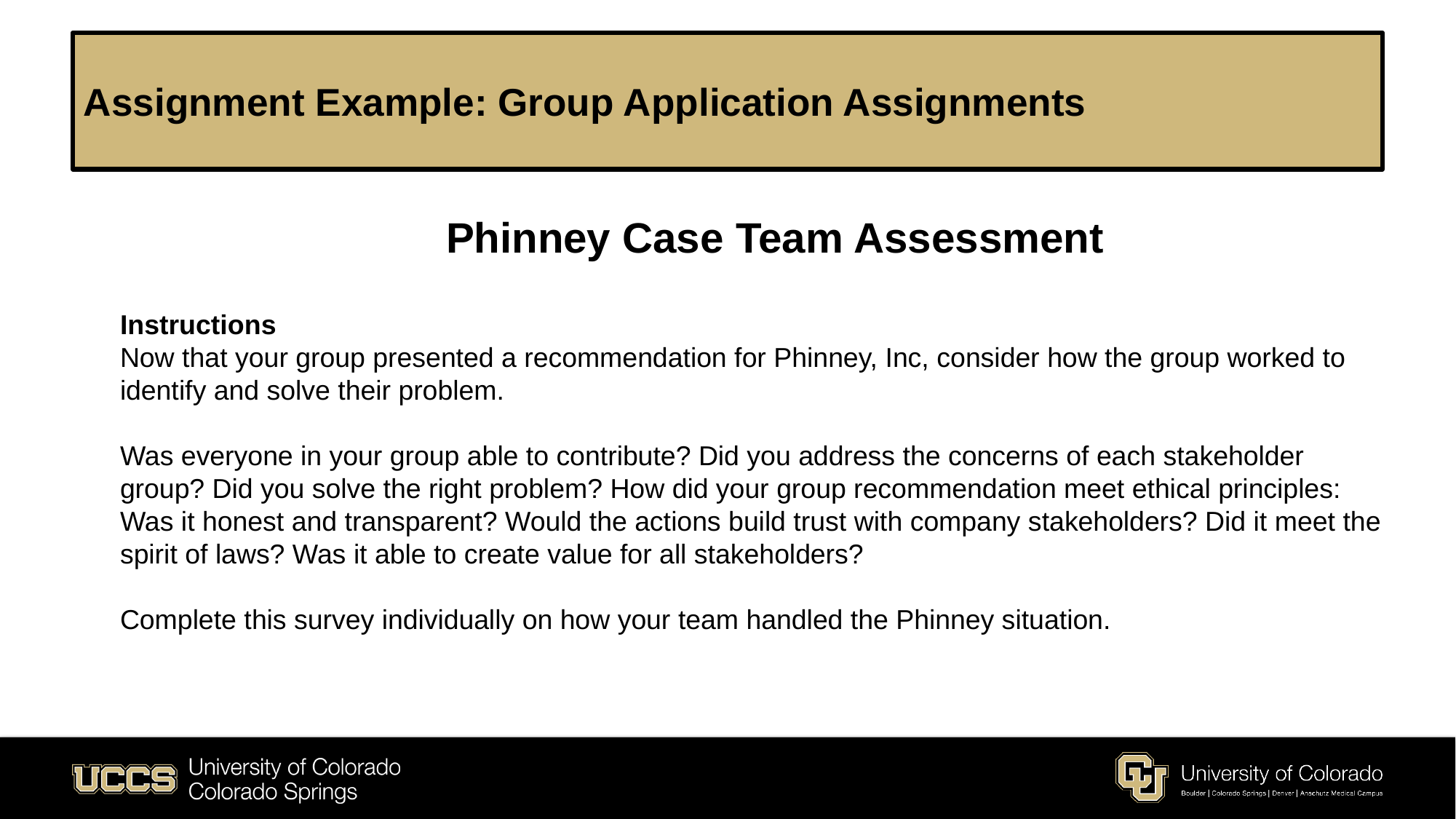

# Assignment Example: Group Application Assignments
Phinney Case Team Assessment
Instructions
Now that your group presented a recommendation for Phinney, Inc, consider how the group worked to identify and solve their problem.

Was everyone in your group able to contribute? Did you address the concerns of each stakeholder group? Did you solve the right problem? How did your group recommendation meet ethical principles: Was it honest and transparent? Would the actions build trust with company stakeholders? Did it meet the spirit of laws? Was it able to create value for all stakeholders?

Complete this survey individually on how your team handled the Phinney situation.